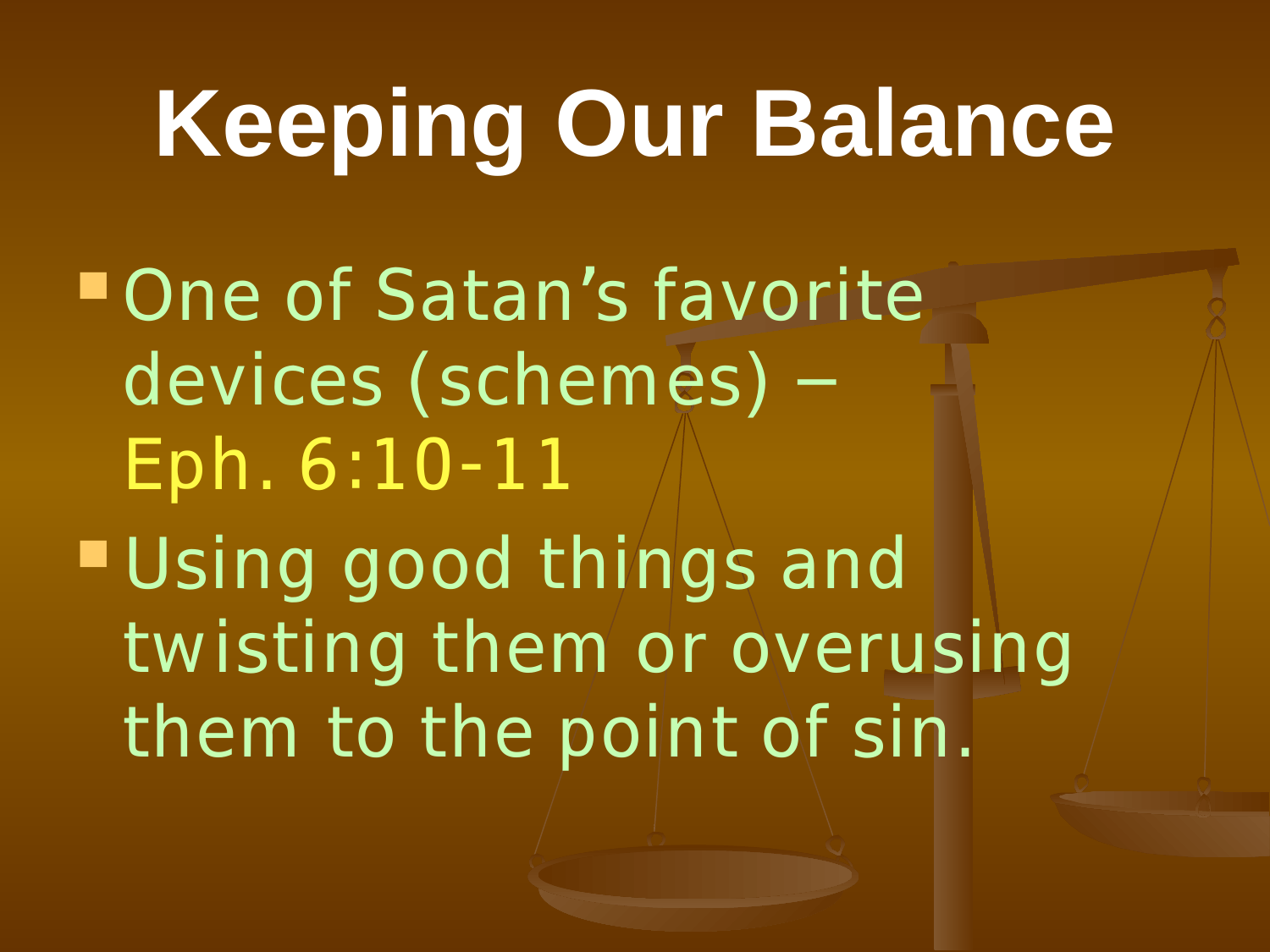

# Keeping Our Balance
One of Satan’s favorite devices (schemes) – 			Eph. 6:10-11
Using good things and twisting them or overusing them to the point of sin.